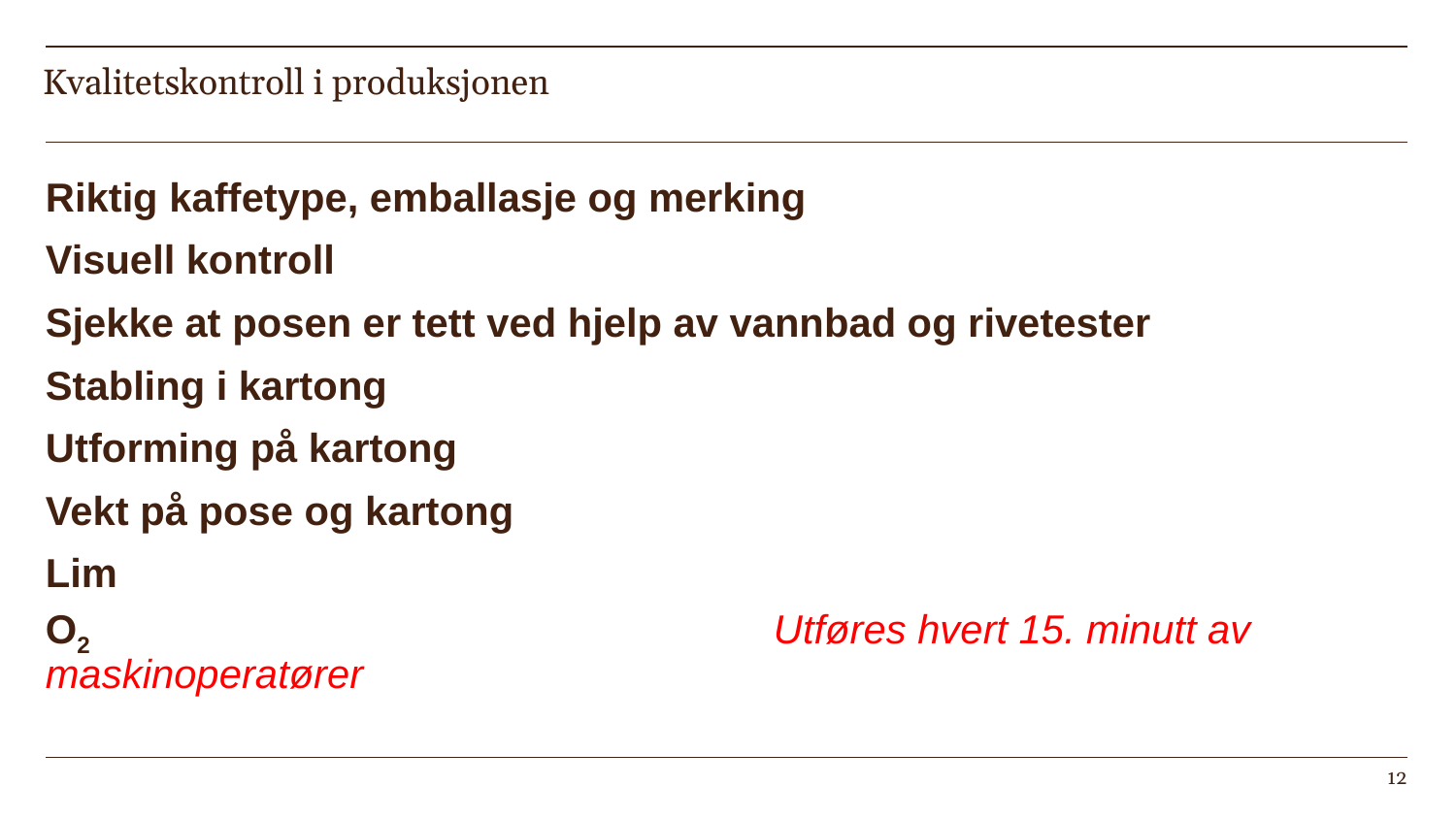

# Kvalitetskontroll i produksjonen
Riktig kaffetype, emballasje og merking
Visuell kontroll
Sjekke at posen er tett ved hjelp av vannbad og rivetester
Stabling i kartong
Utforming på kartong
Vekt på pose og kartong
Lim
O2					Utføres hvert 15. minutt av maskinoperatører

12